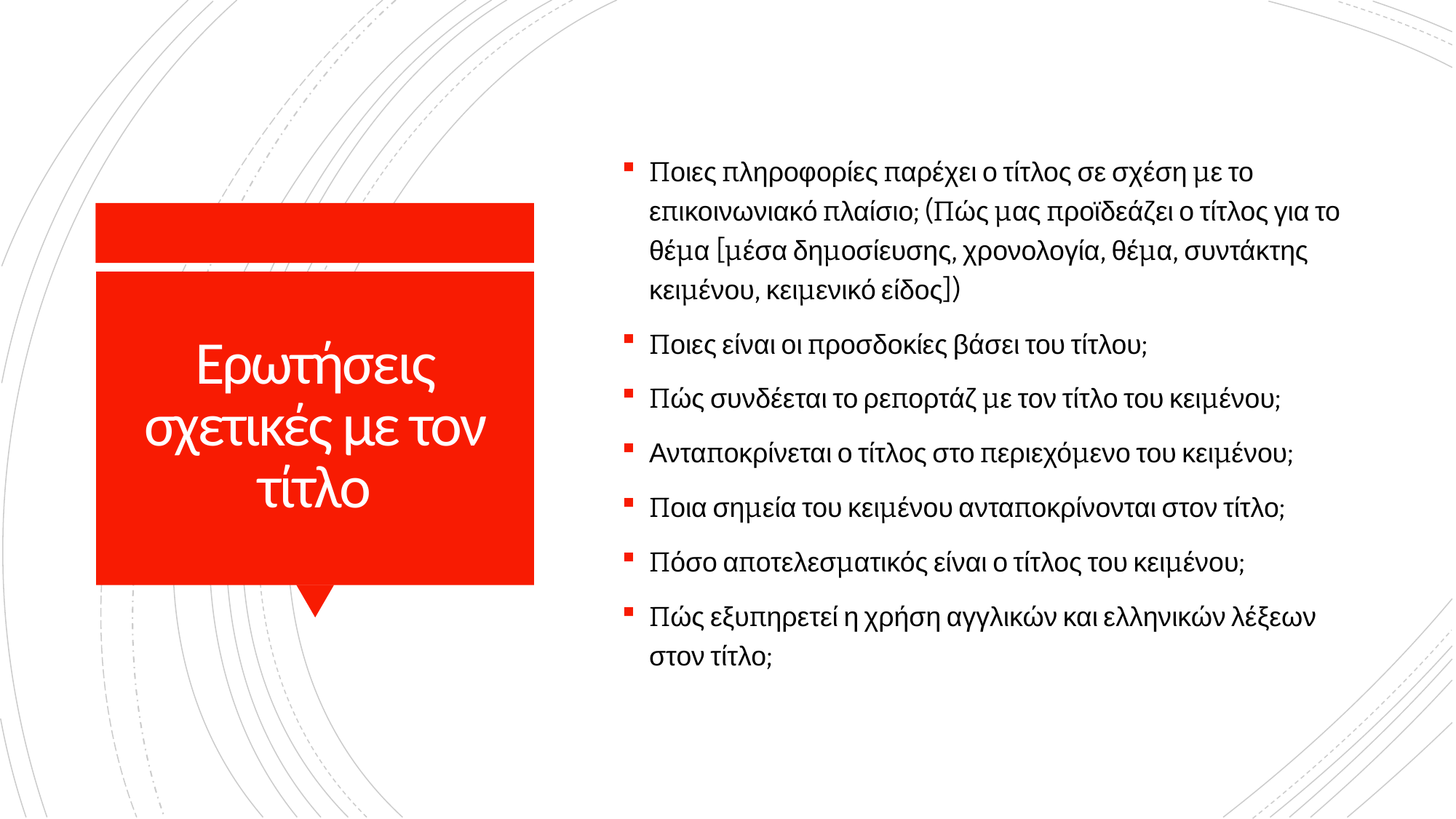

Ποιες πληροφορίες παρέχει ο τίτλος σε σχέση με το επικοινωνιακό πλαίσιο; (Πώς μας προϊδεάζει ο τίτλος για το θέμα [μέσα δημοσίευσης, χρονολογία, θέμα, συντάκτης κειμένου, κειμενικό είδος])
Ποιες είναι οι προσδοκίες βάσει του τίτλου;
Πώς συνδέεται το ρεπορτάζ με τον τίτλο του κειμένου;
Ανταποκρίνεται ο τίτλος στο περιεχόμενο του κειμένου;
Ποια σημεία του κειμένου ανταποκρίνονται στον τίτλο;
Πόσο αποτελεσματικός είναι ο τίτλος του κειμένου;
Πώς εξυπηρετεί η χρήση αγγλικών και ελληνικών λέξεων στον τίτλο;
# Ερωτήσεις σχετικές με τον τίτλο